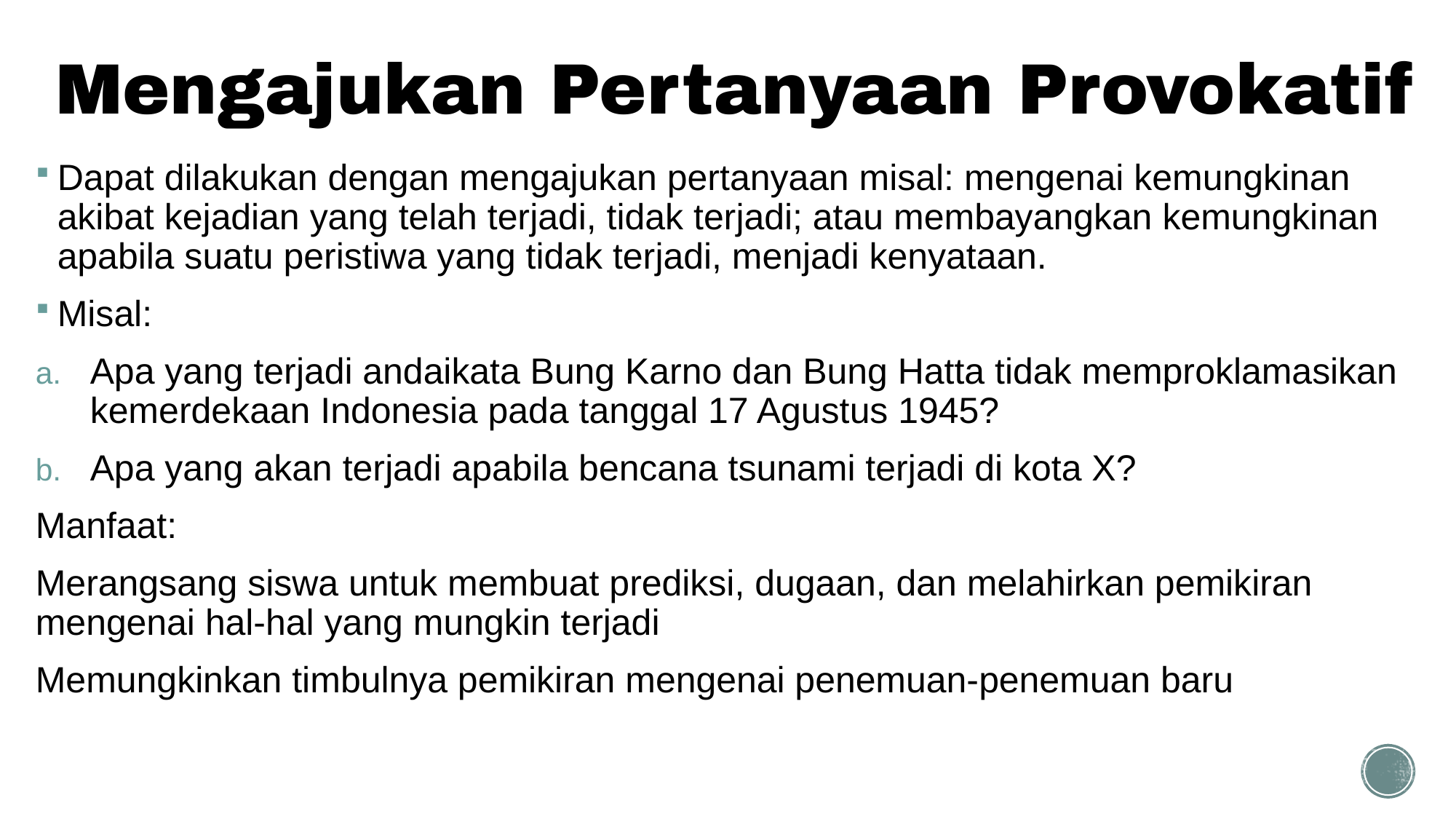

# Mengajukan Pertanyaan Provokatif
Dapat dilakukan dengan mengajukan pertanyaan misal: mengenai kemungkinan akibat kejadian yang telah terjadi, tidak terjadi; atau membayangkan kemungkinan apabila suatu peristiwa yang tidak terjadi, menjadi kenyataan.
Misal:
Apa yang terjadi andaikata Bung Karno dan Bung Hatta tidak memproklamasikan kemerdekaan Indonesia pada tanggal 17 Agustus 1945?
Apa yang akan terjadi apabila bencana tsunami terjadi di kota X?
Manfaat:
Merangsang siswa untuk membuat prediksi, dugaan, dan melahirkan pemikiran mengenai hal-hal yang mungkin terjadi
Memungkinkan timbulnya pemikiran mengenai penemuan-penemuan baru